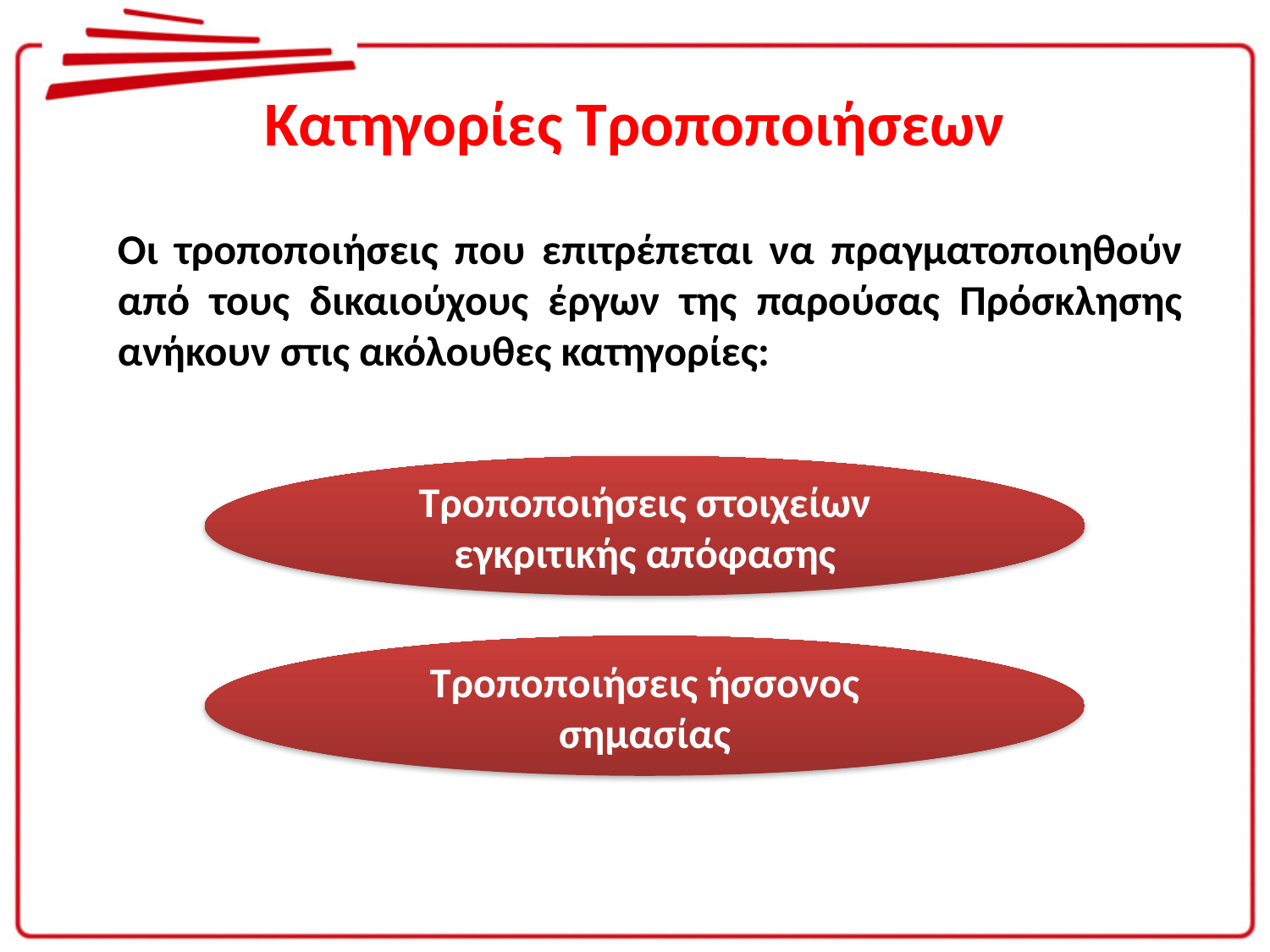

# Κατηγορίες Τροποποιήσεων
Οι τροποποιήσεις που επιτρέπεται να πραγματοποιηθούν από τους δικαιούχους έργων της παρούσας Πρόσκλησης ανήκουν στις ακόλουθες κατηγορίες:
Τροποποιήσεις στοιχείων εγκριτικής απόφασης
Τροποποιήσεις ήσσονος σημασίας